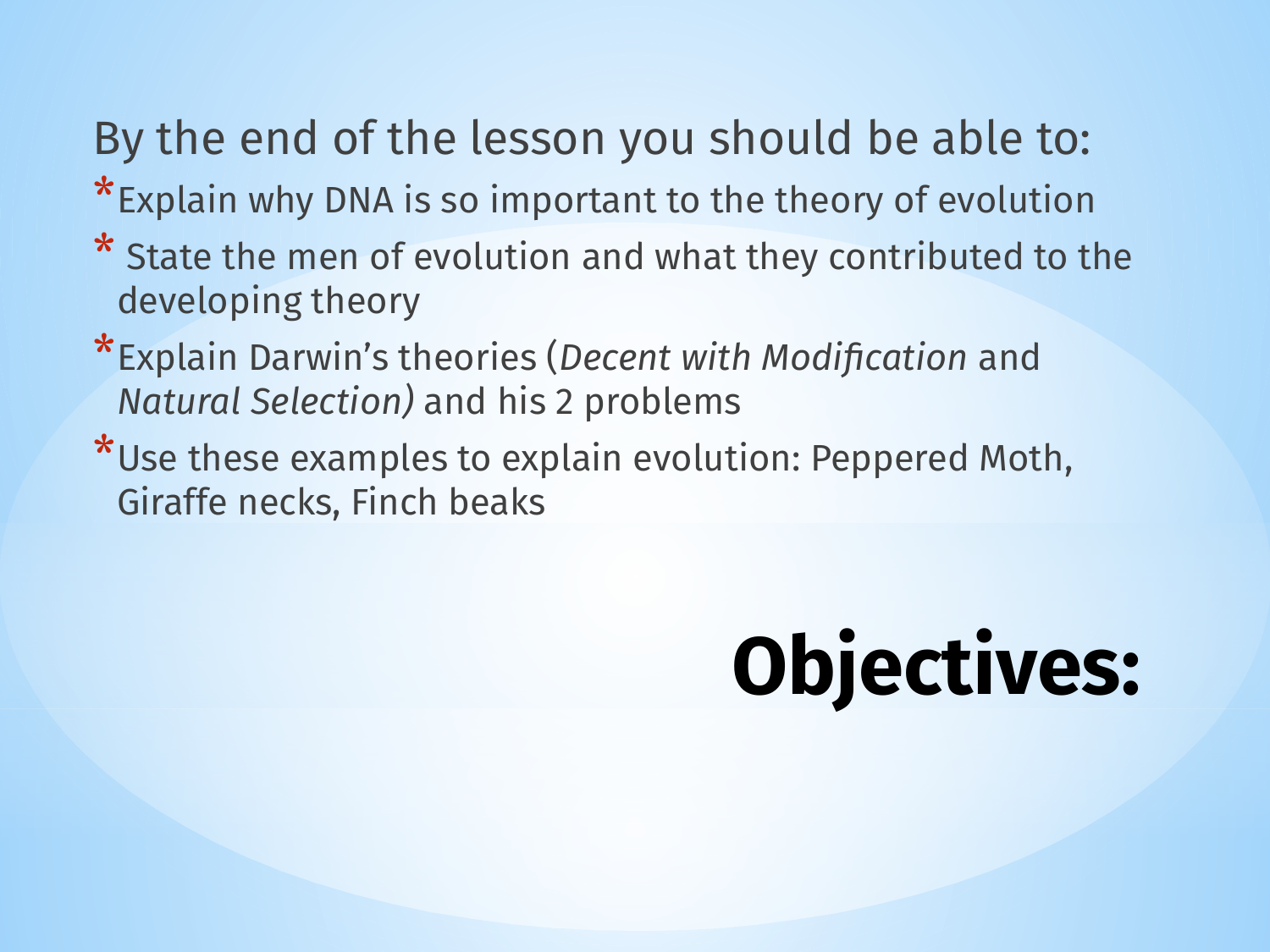

By the end of the lesson you should be able to:
Explain why DNA is so important to the theory of evolution
 State the men of evolution and what they contributed to the developing theory
Explain Darwin’s theories (Decent with Modification and Natural Selection) and his 2 problems
Use these examples to explain evolution: Peppered Moth, Giraffe necks, Finch beaks
# Objectives: